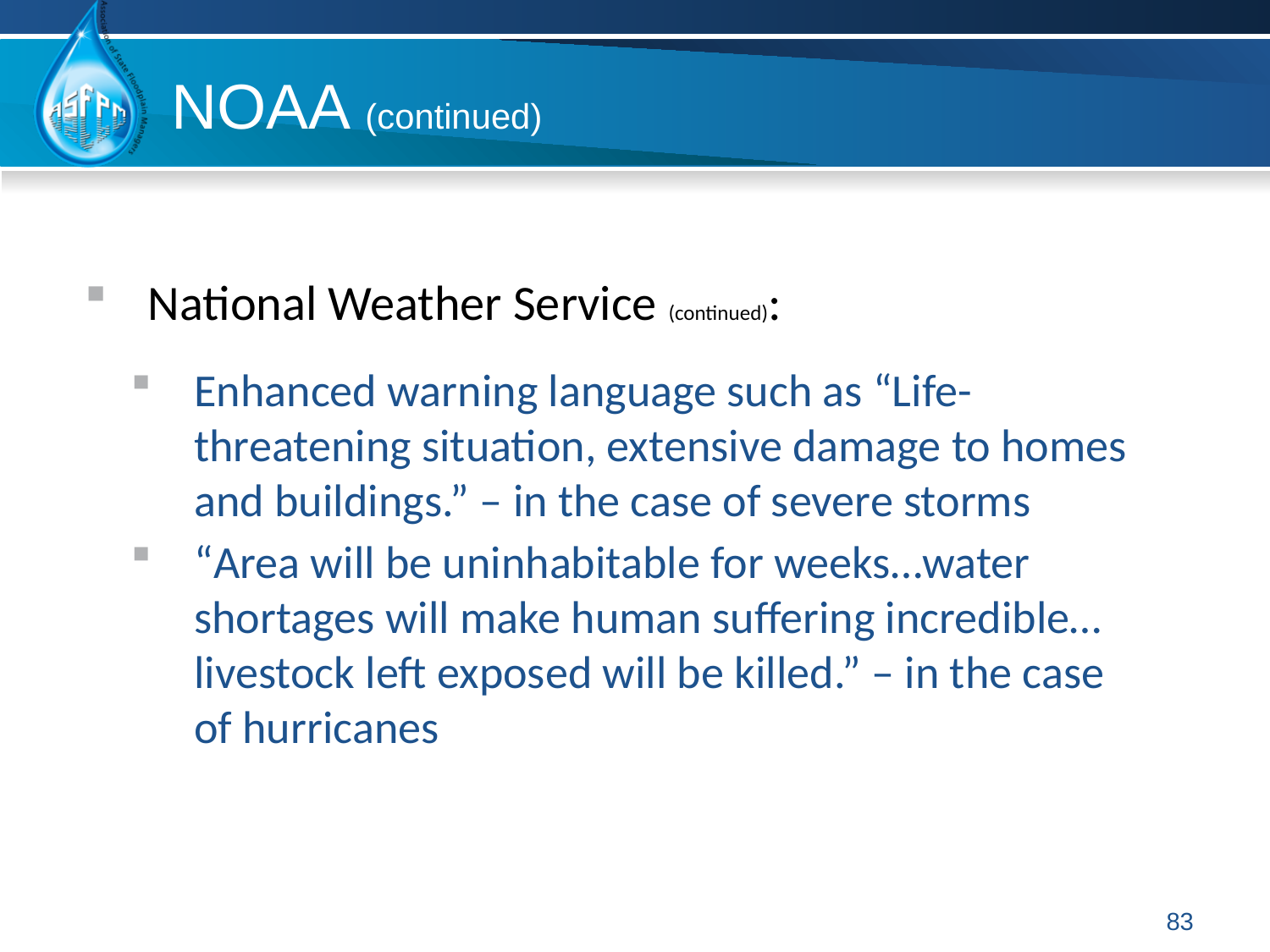

NOAA (continued)

National Weather Service (continued):

Enhanced warning language such as “Life-threatening situation, extensive damage to homes and buildings.” – in the case of severe storms
“Area will be uninhabitable for weeks…water shortages will make human suffering incredible…livestock left exposed will be killed.” – in the case of hurricanes

83